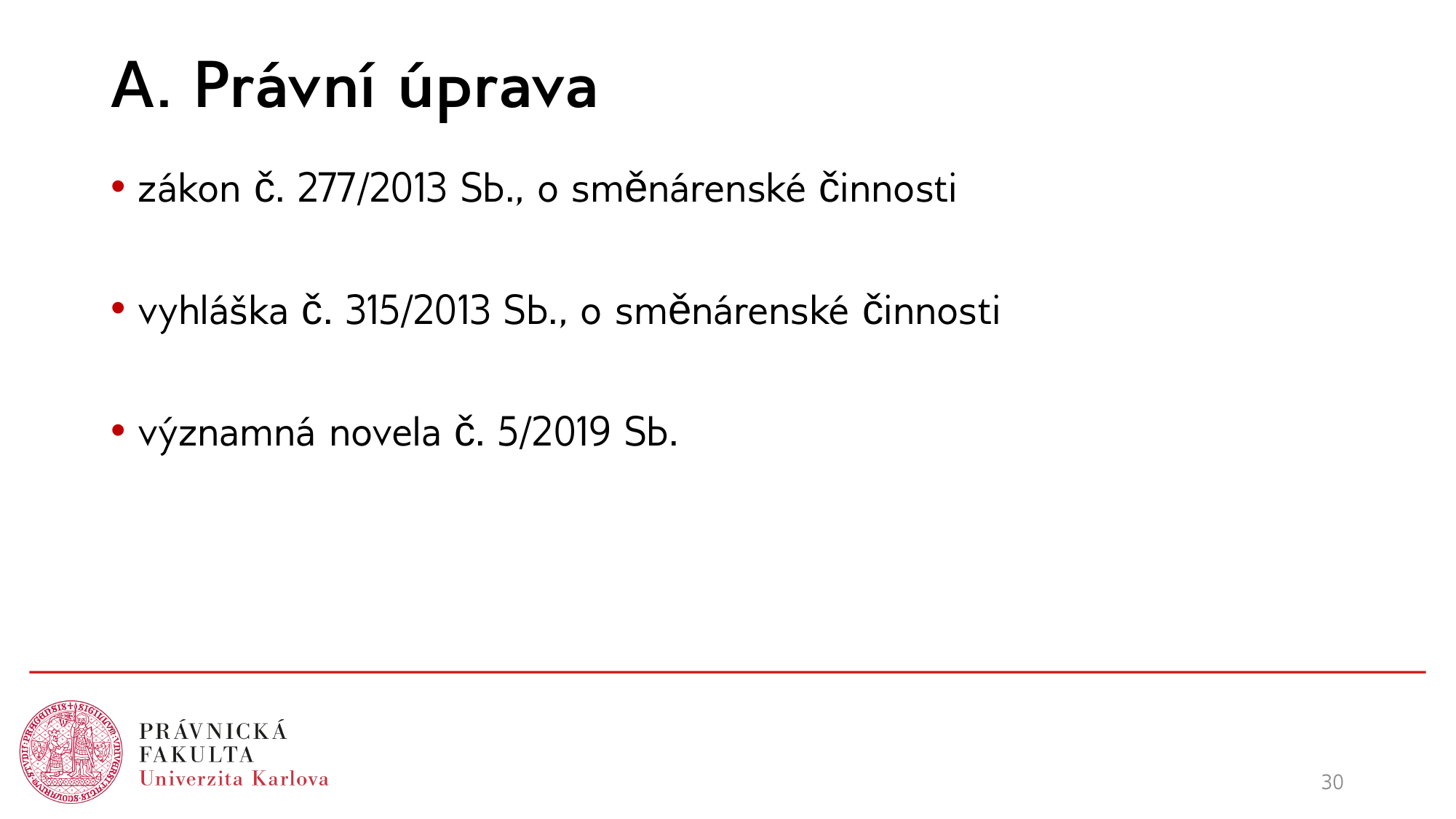

# A. Právní úprava
zákon č. 277/2013 Sb., o směnárenské činnosti

vyhláška č. 315/2013 Sb., o směnárenské činnosti

významná novela č. 5/2019 Sb.

30